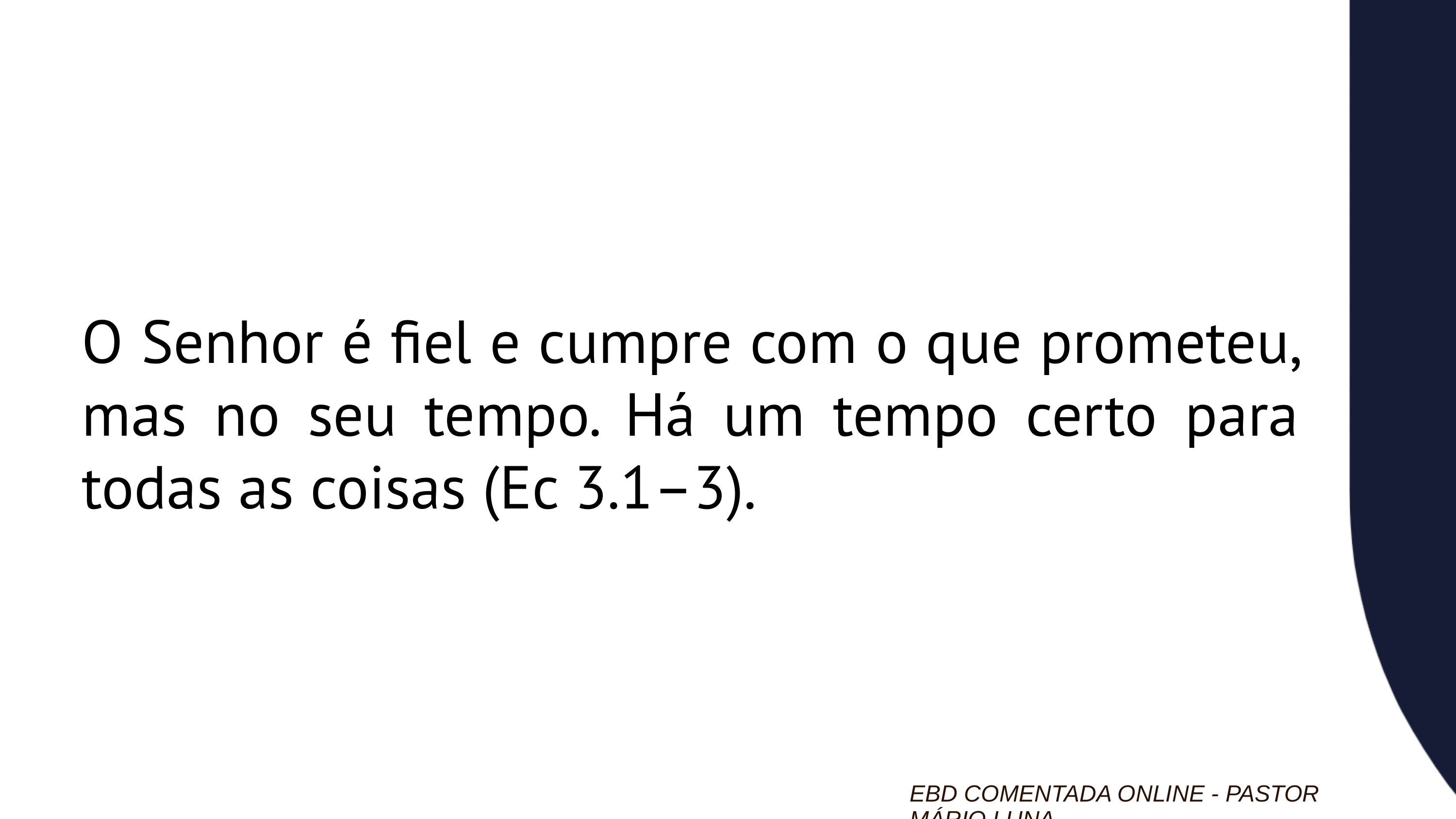

O Senhor é fiel e cumpre com o que prometeu, mas no seu tempo. Há um tempo certo para todas as coisas (Ec 3.1–3).
EBD COMENTADA ONLINE - PASTOR MÁRIO LUNA